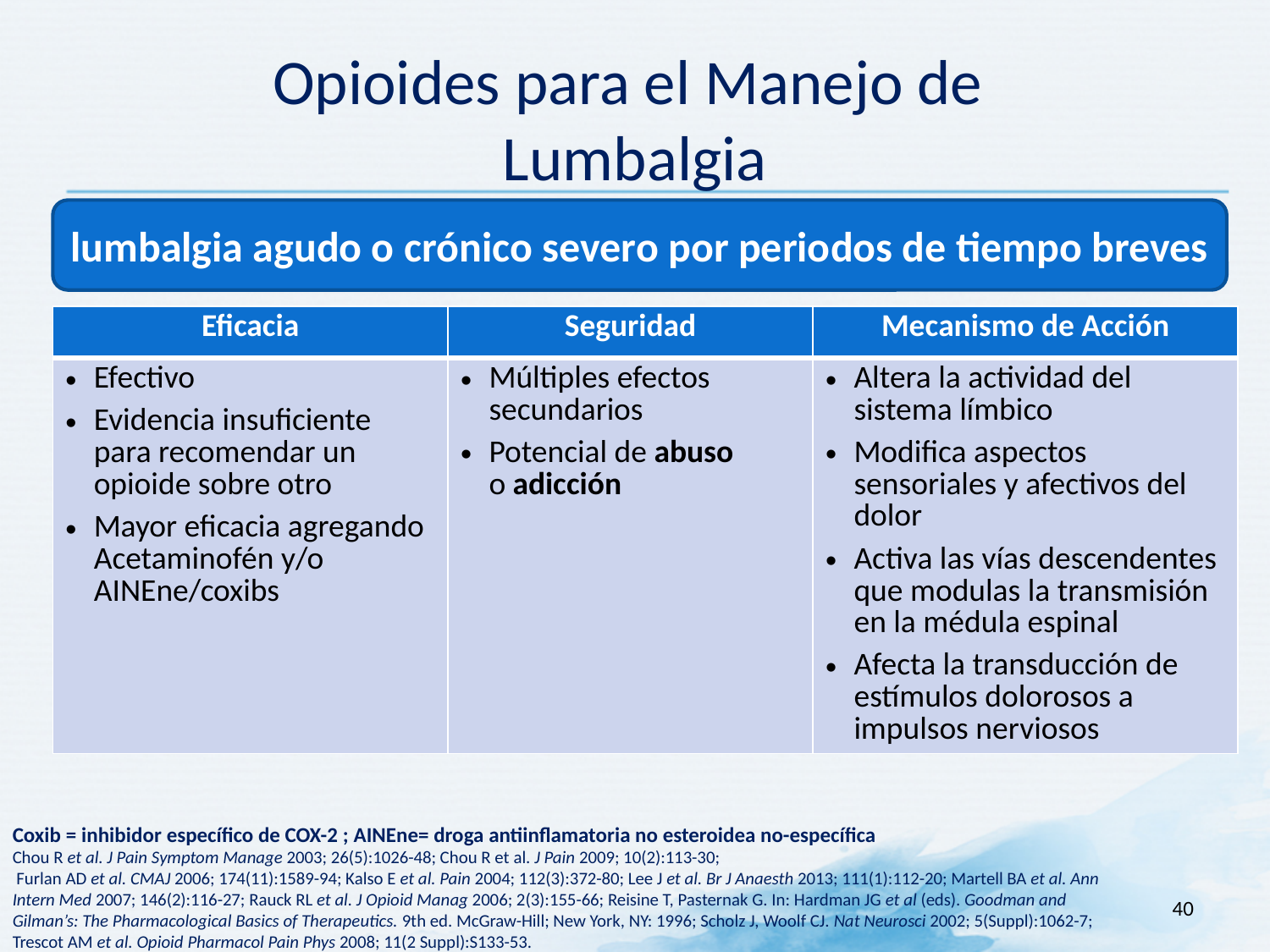

Opioides para el Manejo de
Lumbalgia
lumbalgia agudo o crónico severo por periodos de tiempo breves
| Eficacia | Seguridad | Mecanismo de Acción |
| --- | --- | --- |
| Efectivo Evidencia insuficiente para recomendar un opioide sobre otro Mayor eficacia agregando Acetaminofén y/o AINEne/coxibs | Múltiples efectos secundarios Potencial de abuso o adicción | Altera la actividad del sistema límbico Modifica aspectos sensoriales y afectivos del dolor Activa las vías descendentes que modulas la transmisión en la médula espinal Afecta la transducción de estímulos dolorosos a impulsos nerviosos |
Coxib = inhibidor específico de COX-2 ; AINEne= droga antiinflamatoria no esteroidea no-específica
Chou R et al. J Pain Symptom Manage 2003; 26(5):1026-48; Chou R et al. J Pain 2009; 10(2):113-30;
 Furlan AD et al. CMAJ 2006; 174(11):1589-94; Kalso E et al. Pain 2004; 112(3):372-80; Lee J et al. Br J Anaesth 2013; 111(1):112-20; Martell BA et al. Ann Intern Med 2007; 146(2):116-27; Rauck RL et al. J Opioid Manag 2006; 2(3):155-66; Reisine T, Pasternak G. In: Hardman JG et al (eds). Goodman and Gilman’s: The Pharmacological Basics of Therapeutics. 9th ed. McGraw-Hill; New York, NY: 1996; Scholz J, Woolf CJ. Nat Neurosci 2002; 5(Suppl):1062-7; Trescot AM et al. Opioid Pharmacol Pain Phys 2008; 11(2 Suppl):S133-53.
40